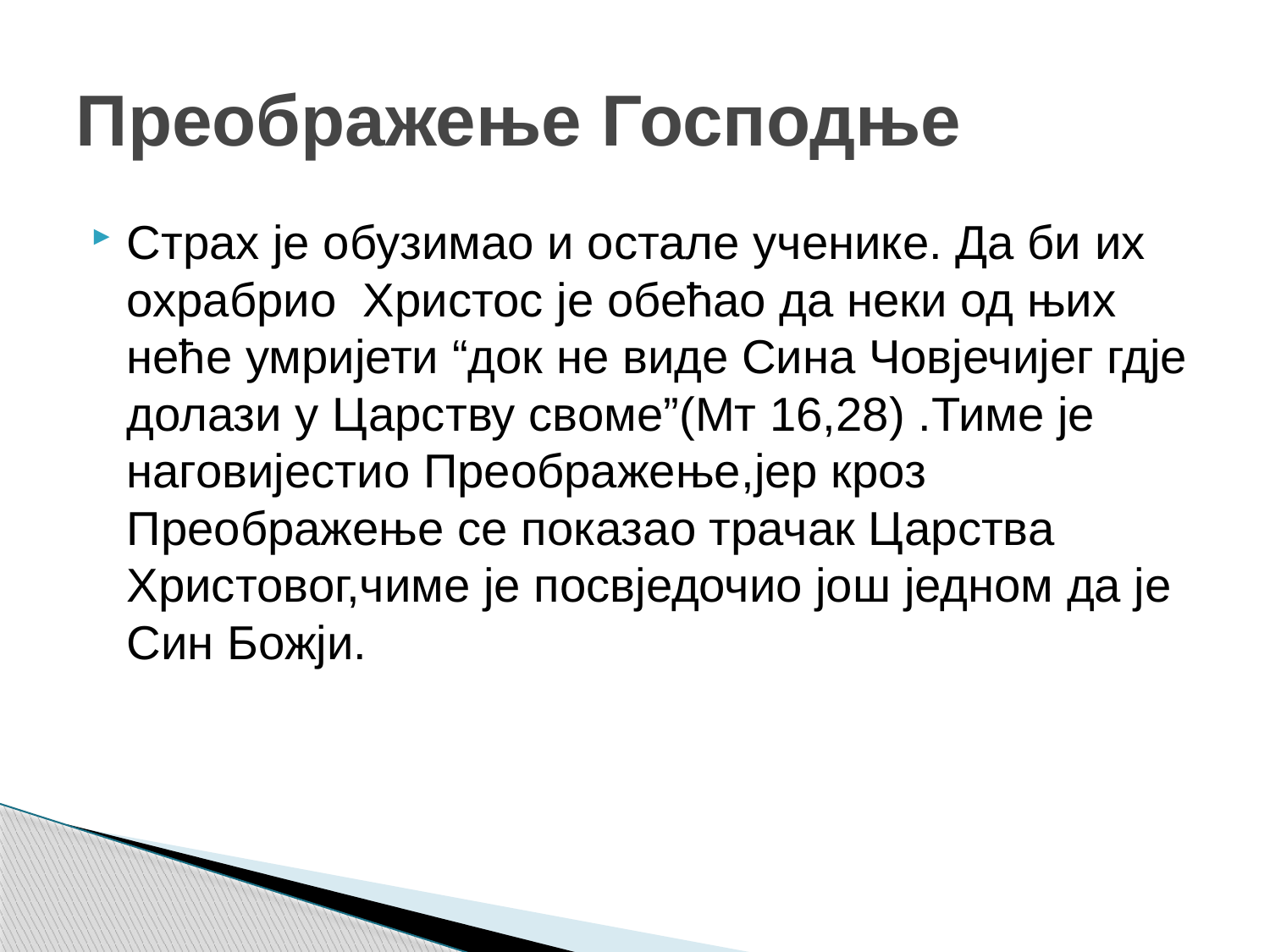

# Преображење Господње
Страх је обузимао и остале ученике. Да би их охрабрио  Христос је обећао да неки од њих неће умријети “док не виде Сина Човјечијег гдје долази у Царству своме”(Mт 16,28) .Тиме је  наговијестио Преображење,јер кроз Преображење се показао трачак Царства Христовог,чиме је посвједочио још једном да је Син Божји.